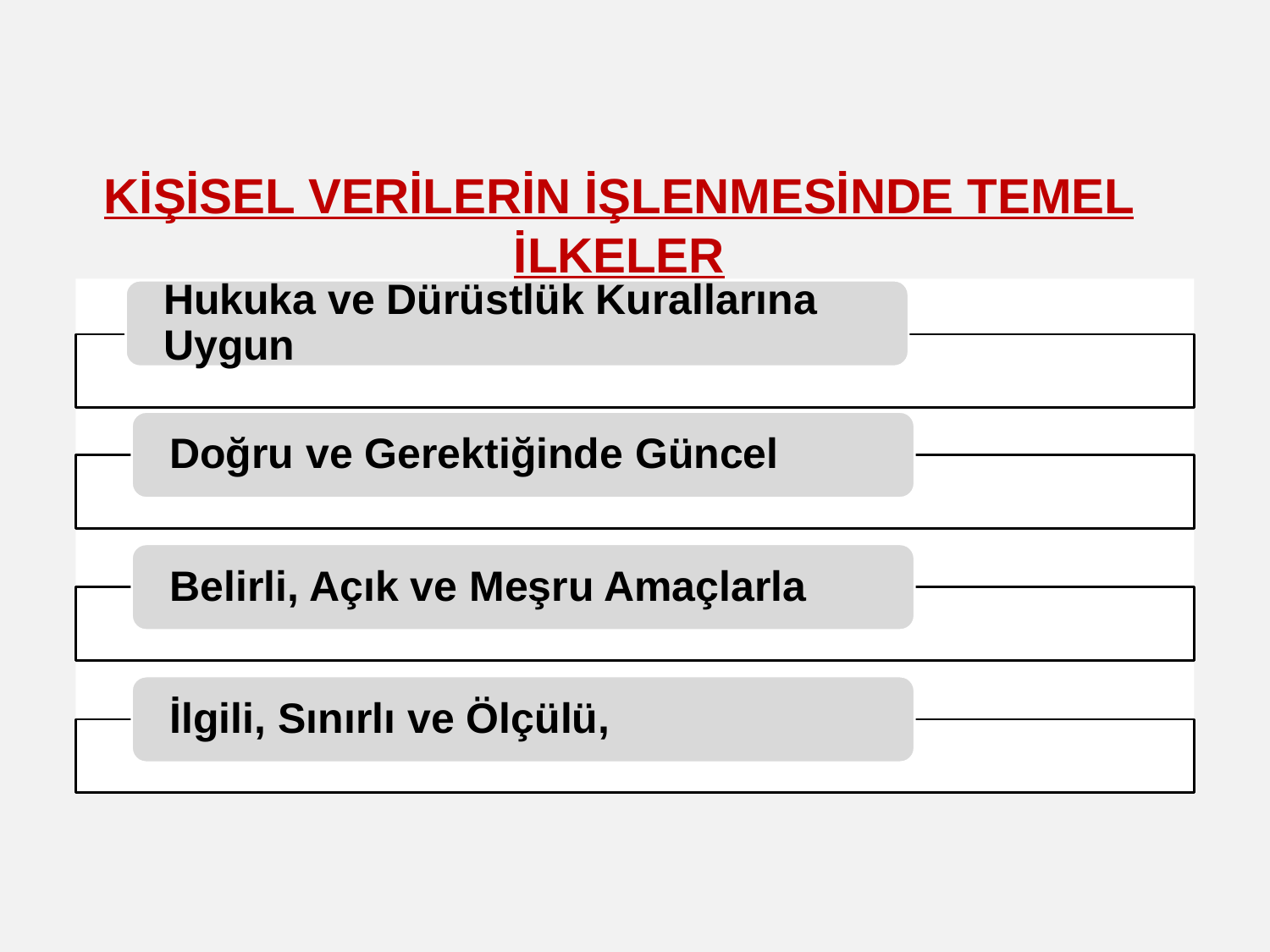

KİŞİSEL VERİLERİN İŞLENMESİNDE TEMEL İLKELER

Hukuka ve Dürüstlük Kurallarına Uygun
Doğru ve Gerektiğinde Güncel
Belirli, Açık ve Meşru Amaçlarla
İlgili, Sınırlı ve Ölçülü,